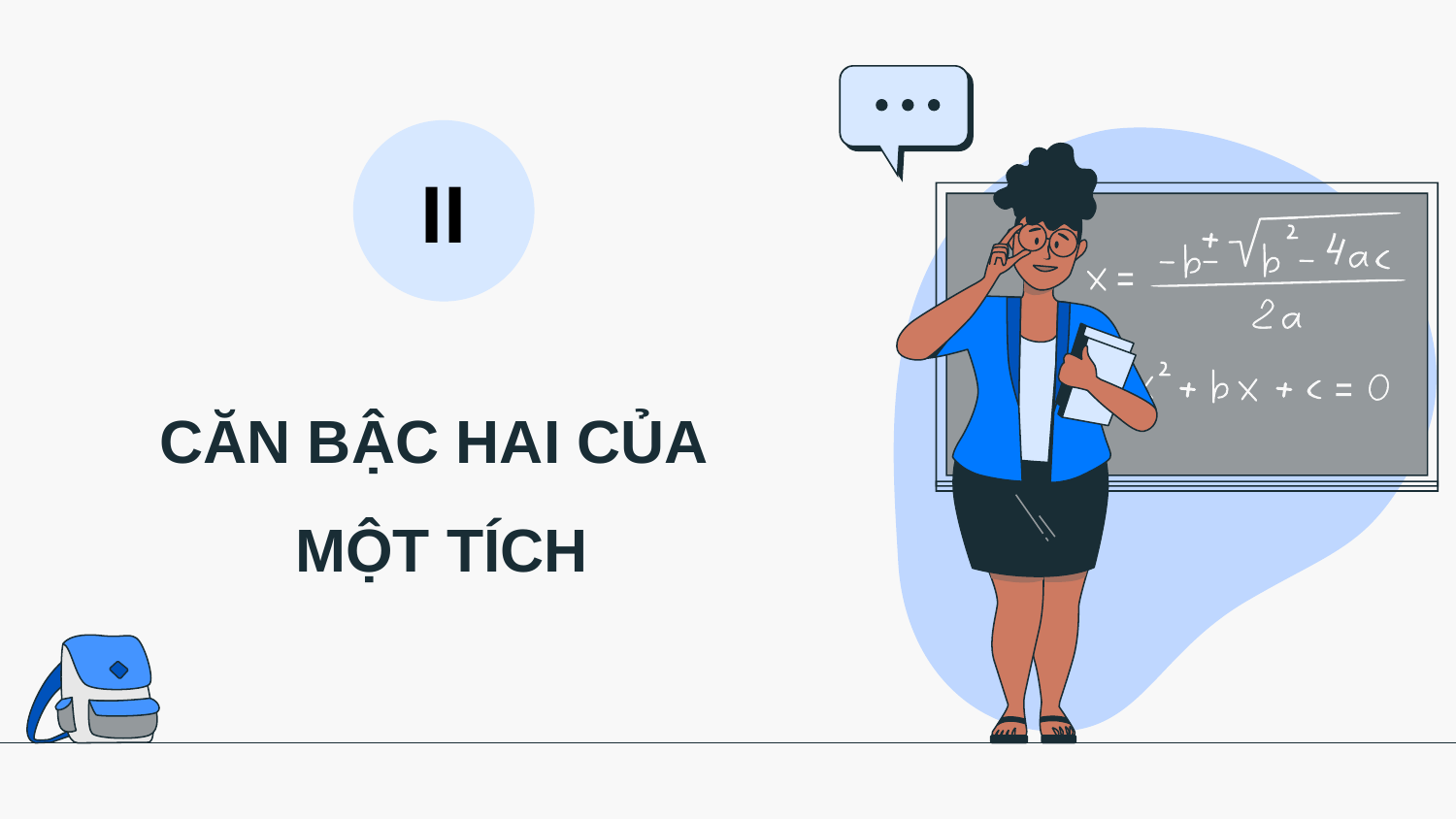

II

# CĂN BẬC HAI CỦA MỘT TÍCH